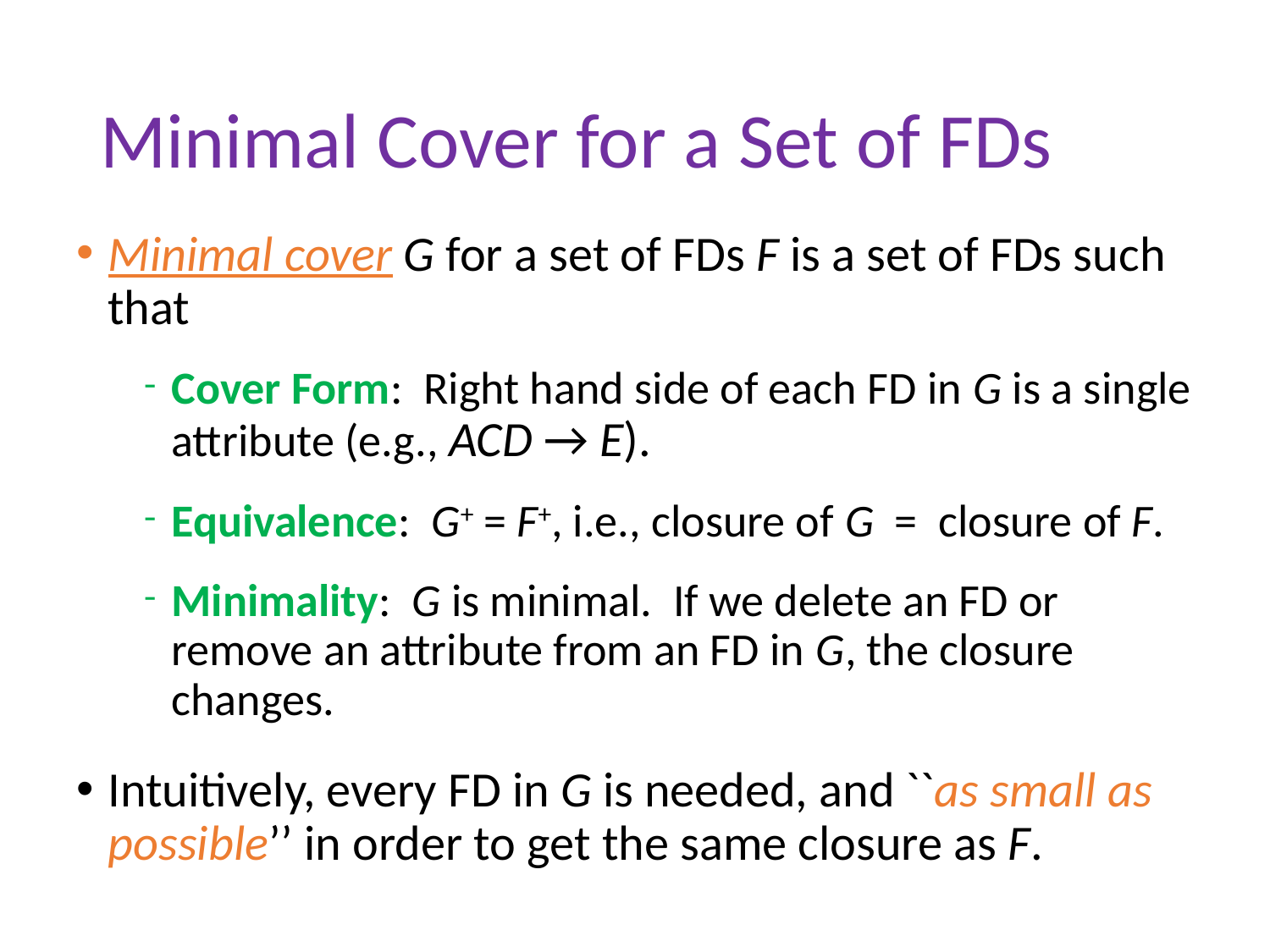

# Minimal Cover for a Set of FDs
Minimal cover G for a set of FDs F is a set of FDs such that
Cover Form:  Right hand side of each FD in G is a single attribute (e.g., ACD → E).
Equivalence:  G+ = F+, i.e., closure of G  =  closure of F.
Minimality:  G is minimal.  If we delete an FD or remove an attribute from an FD in G, the closure changes.
Intuitively, every FD in G is needed, and ``as small as possible’’ in order to get the same closure as F.